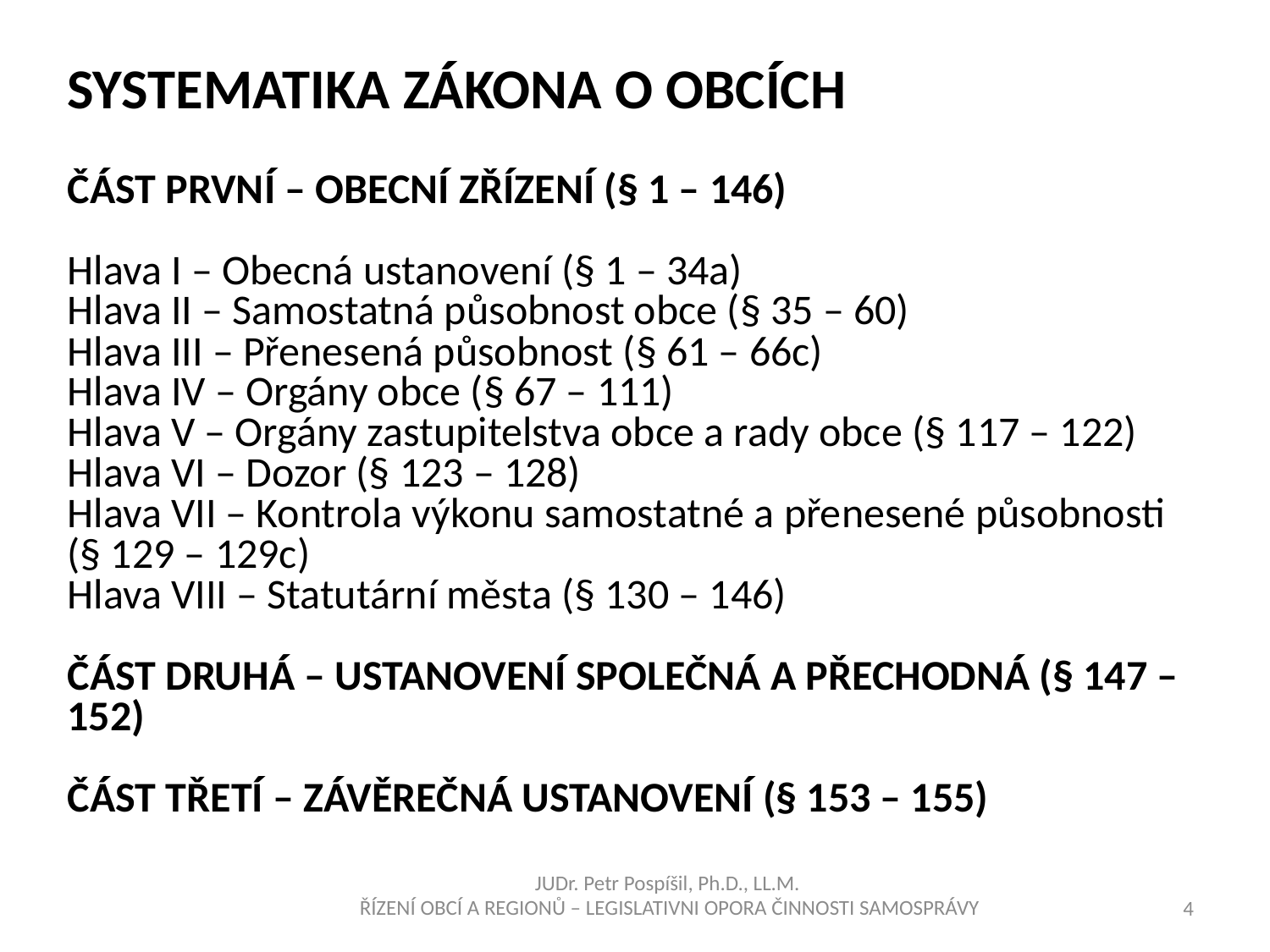

Systematika zákona o obcích

ČÁST PRVNÍ – OBECNÍ ZŘÍZENÍ (§ 1 – 146)

Hlava I – Obecná ustanovení (§ 1 – 34a)
Hlava II – Samostatná působnost obce (§ 35 – 60)
Hlava III – Přenesená působnost (§ 61 – 66c)
Hlava IV – Orgány obce (§ 67 – 111)
Hlava V – Orgány zastupitelstva obce a rady obce (§ 117 – 122)
Hlava VI – Dozor (§ 123 – 128)
Hlava VII – Kontrola výkonu samostatné a přenesené působnosti (§ 129 – 129c)
Hlava VIII – Statutární města (§ 130 – 146)

ČÁST DRUHÁ – USTANOVENÍ SPOLEČNÁ A PŘECHODNÁ (§ 147 – 152)

ČÁST TŘETÍ – ZÁVĚREČNÁ USTANOVENÍ (§ 153 – 155)
JUDr. Petr Pospíšil, Ph.D., LL.M.
ŘÍZENÍ OBCÍ A REGIONŮ – LEGISLATIVNI OPORA ČINNOSTI SAMOSPRÁVY
4